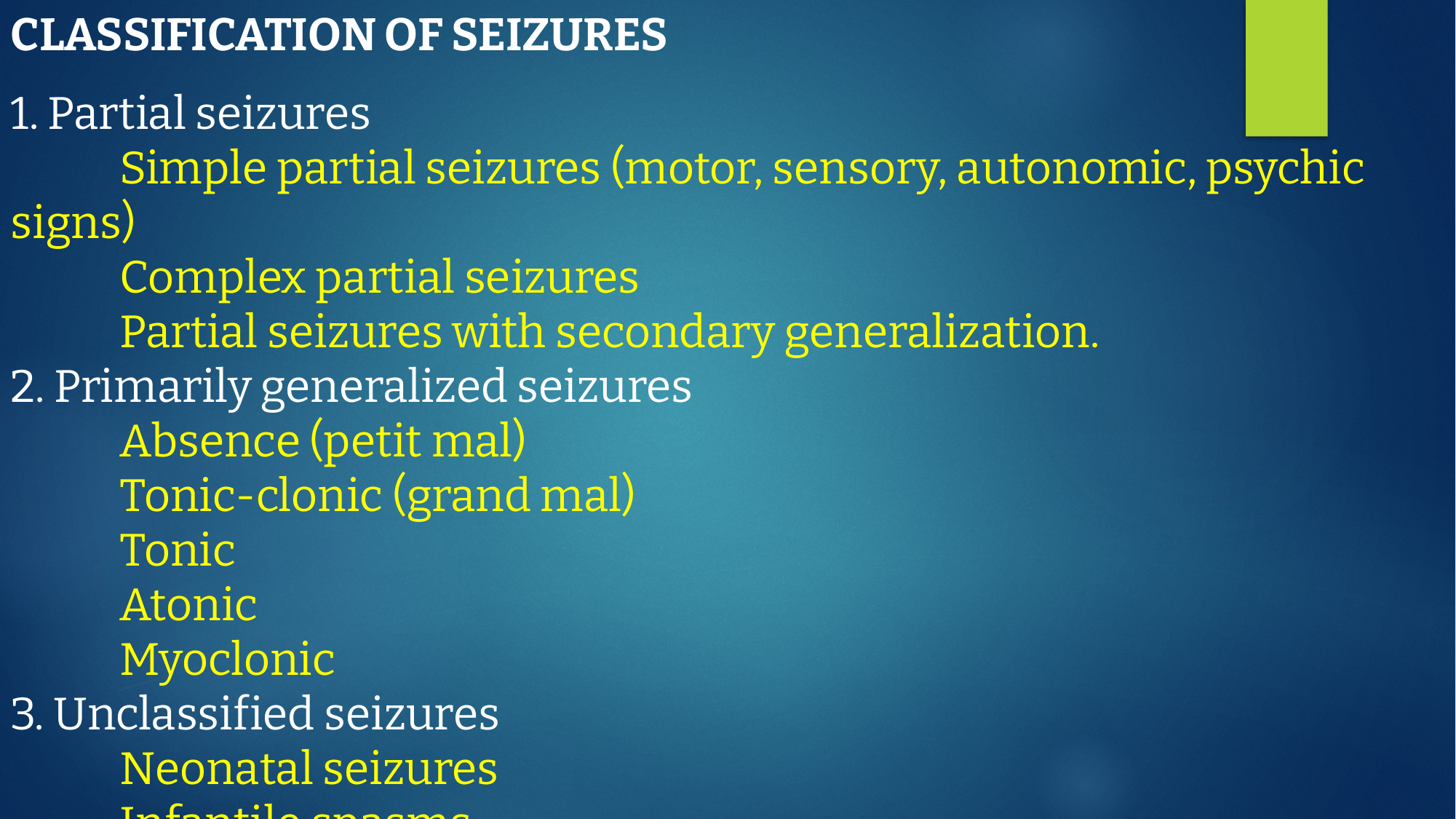

CLASSIFICATION OF SEIZURES
1. Partial seizures
	Simple partial seizures (motor, sensory, autonomic, psychic signs)
	Complex partial seizures
	Partial seizures with secondary generalization.
2. Primarily generalized seizures
	Absence (petit mal)
	Tonic-clonic (grand mal)
	Tonic
	Atonic
	Myoclonic
3. Unclassified seizures
	Neonatal seizures
	Infantile spasms